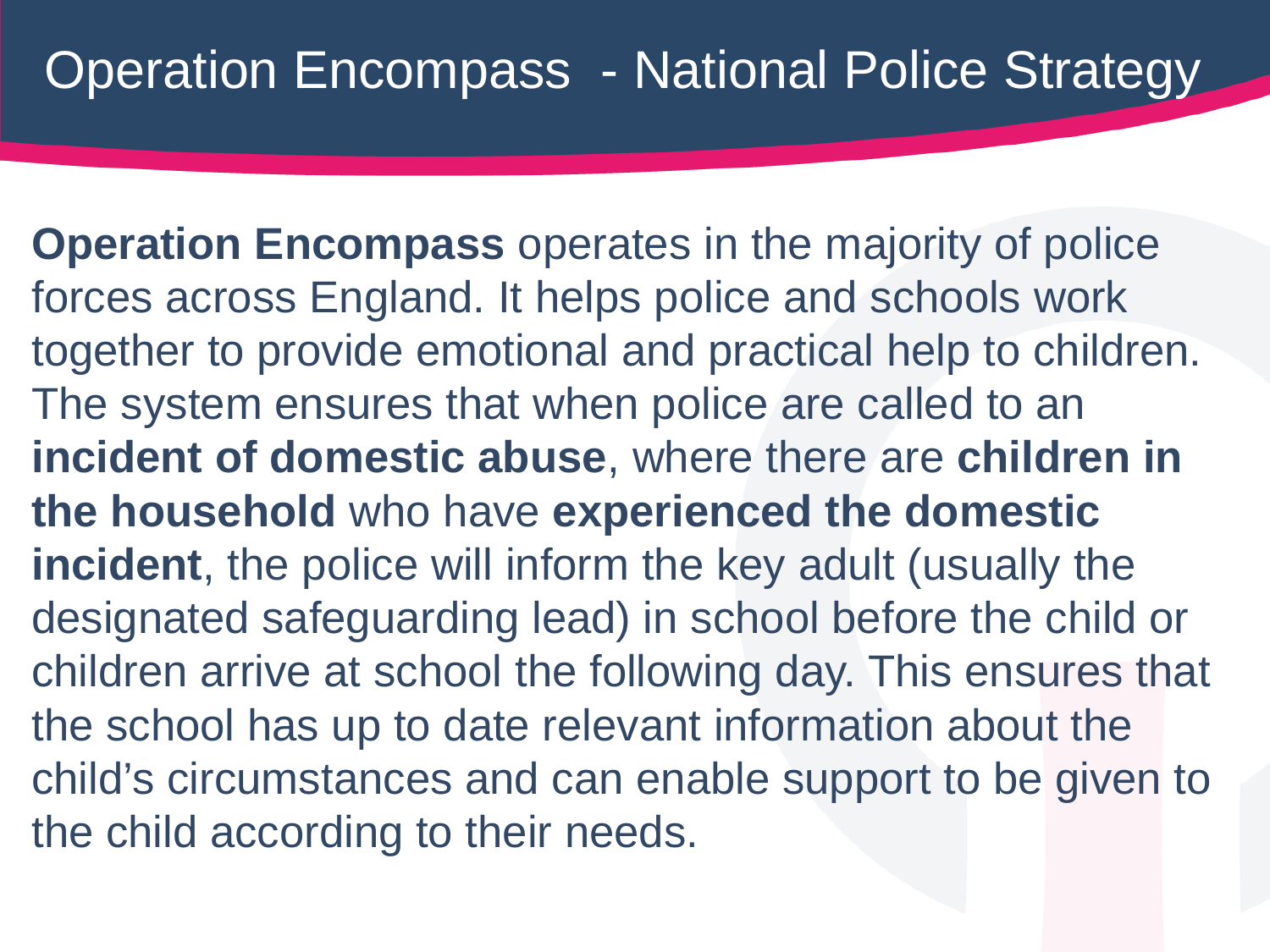

# Operation Encompass  - National Police Strategy
Operation Encompass operates in the majority of police forces across England. It helps police and schools work together to provide emotional and practical help to children. The system ensures that when police are called to an incident of domestic abuse, where there are children in the household who have experienced the domestic incident, the police will inform the key adult (usually the designated safeguarding lead) in school before the child or children arrive at school the following day. This ensures that the school has up to date relevant information about the child’s circumstances and can enable support to be given to the child according to their needs.